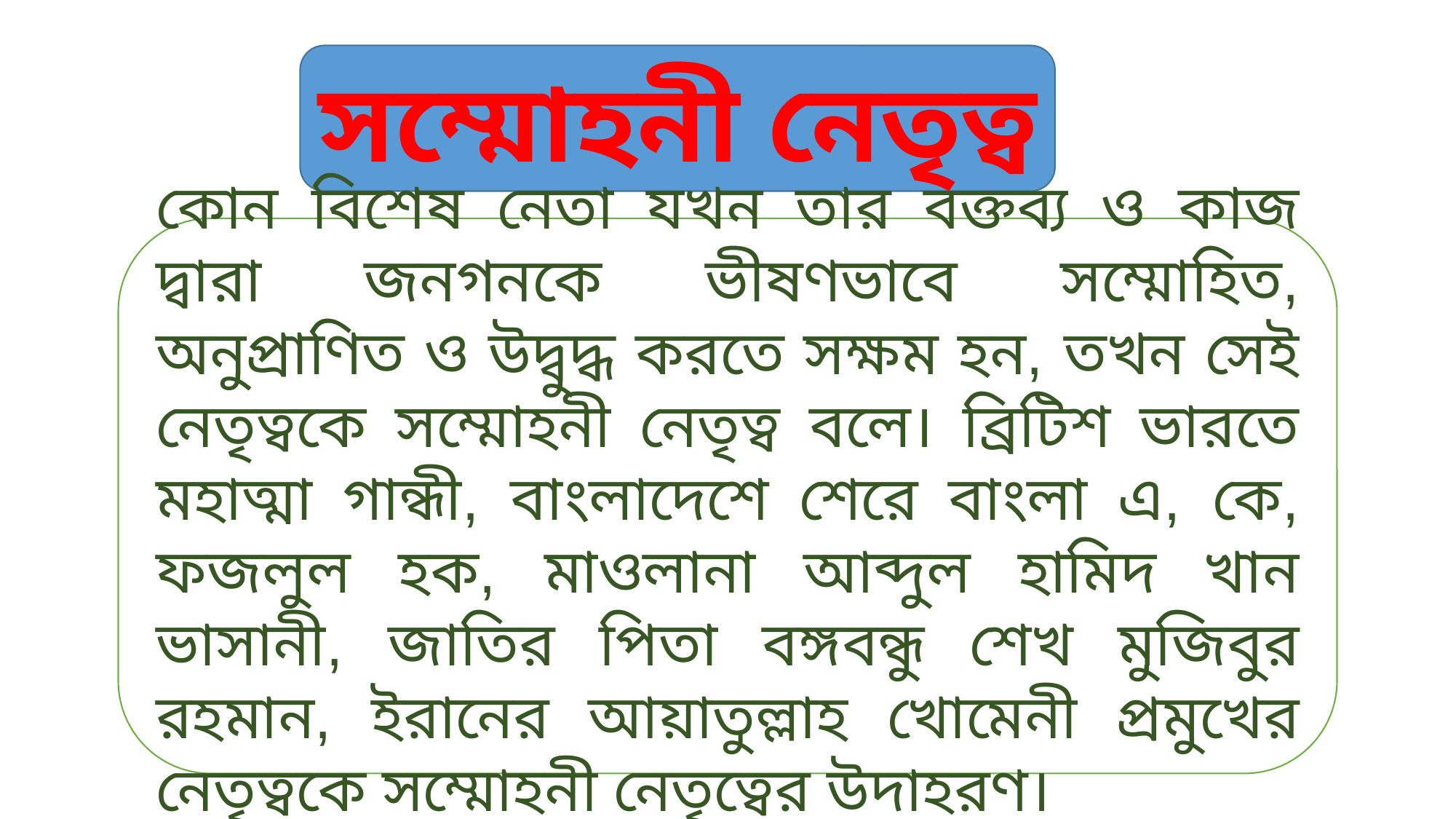

সম্মোহনী নেতৃত্ব
কোন বিশেষ নেতা যখন তার বক্তব্য ও কাজ দ্বারা জনগনকে ভীষণভাবে সম্মোহিত, অনুপ্রাণিত ও উদ্বুদ্ধ করতে সক্ষম হন, তখন সেই নেতৃত্বকে সম্মোহনী নেতৃত্ব বলে। ব্রিটিশ ভারতে মহাত্মা গান্ধী, বাংলাদেশে শেরে বাংলা এ, কে, ফজলুল হক, মাওলানা আব্দুল হামিদ খান ভাসানী, জাতির পিতা বঙ্গবন্ধু শেখ মুজিবুর রহমান, ইরানের আয়াতুল্লাহ খোমেনী প্রমুখের নেতৃত্বকে সম্মোহনী নেতৃত্বের উদাহরণ।